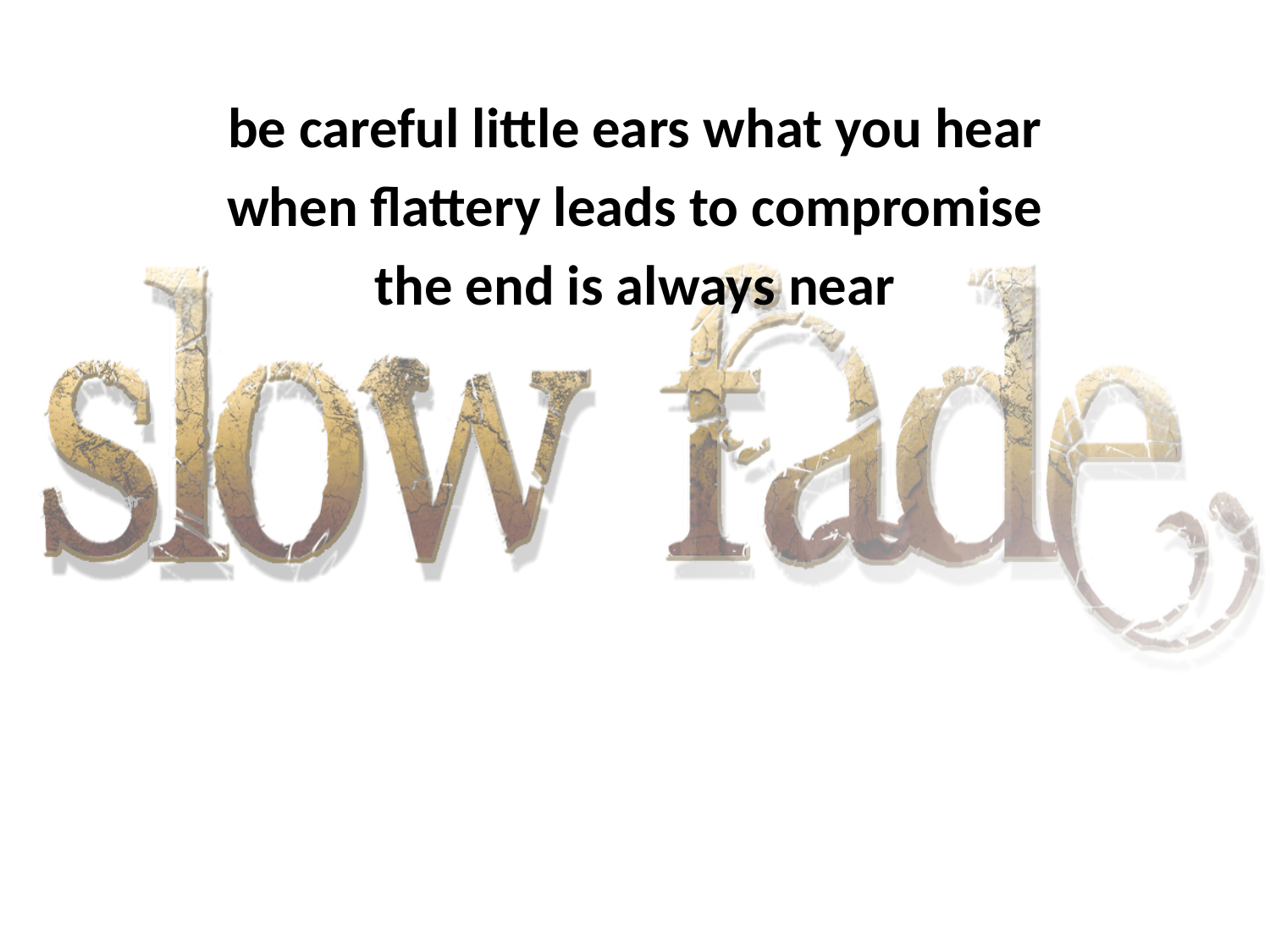

be careful little ears what you hear
when flattery leads to compromise
the end is always near